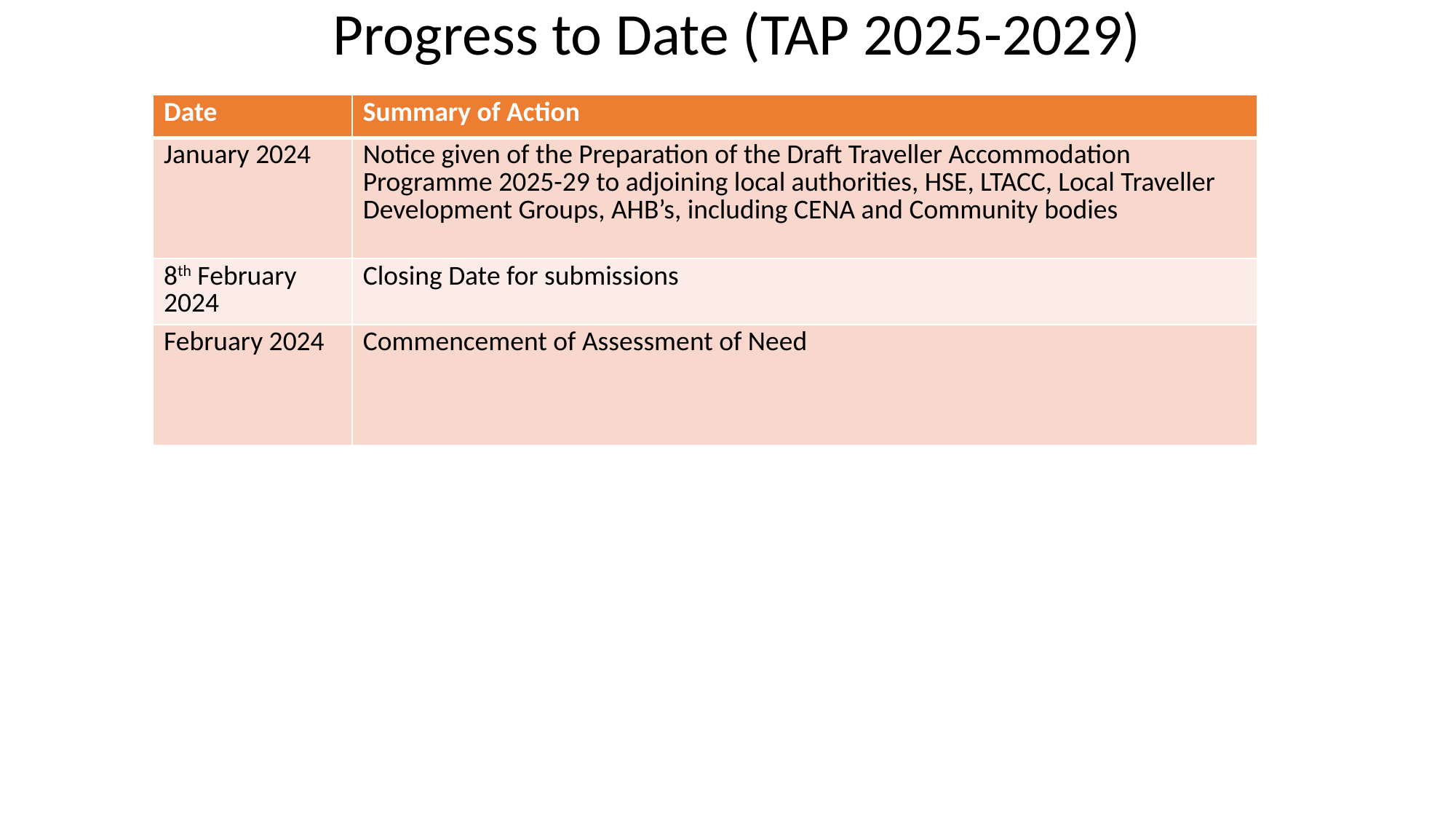

# Progress to Date (TAP 2025-2029)
| Date | Summary of Action |
| --- | --- |
| January 2024 | Notice given of the Preparation of the Draft Traveller Accommodation Programme 2025-29 to adjoining local authorities, HSE, LTACC, Local Traveller Development Groups, AHB’s, including CENA and Community bodies |
| 8th February 2024 | Closing Date for submissions |
| February 2024 | Commencement of Assessment of Need |